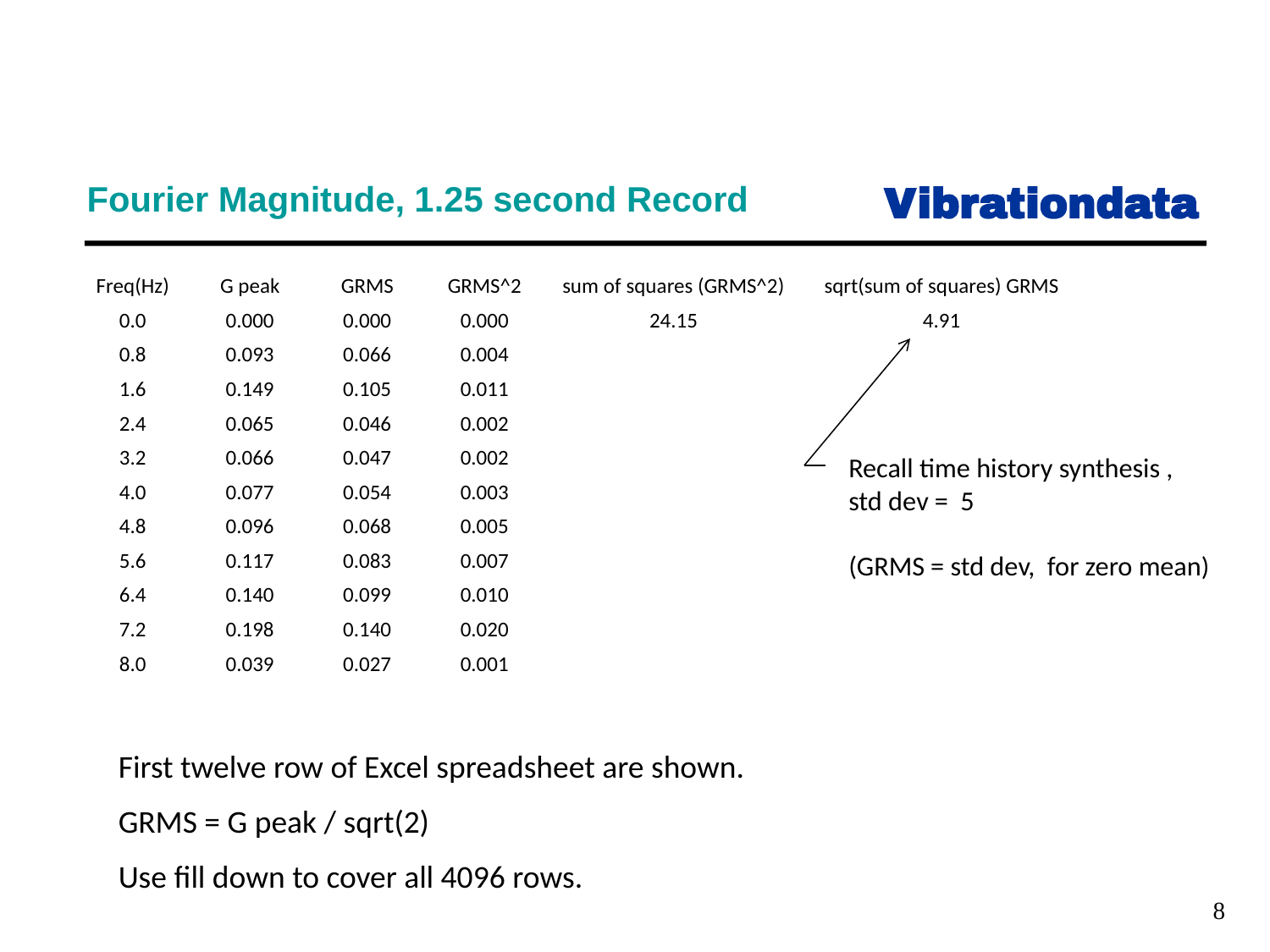

# Fourier Magnitude, 1.25 second Record
| Freq(Hz) | G peak | GRMS | GRMS^2 | sum of squares (GRMS^2) | sqrt(sum of squares) GRMS |
| --- | --- | --- | --- | --- | --- |
| 0.0 | 0.000 | 0.000 | 0.000 | 24.15 | 4.91 |
| 0.8 | 0.093 | 0.066 | 0.004 |  |  |
| 1.6 | 0.149 | 0.105 | 0.011 |  |  |
| 2.4 | 0.065 | 0.046 | 0.002 |  |  |
| 3.2 | 0.066 | 0.047 | 0.002 |  |  |
| 4.0 | 0.077 | 0.054 | 0.003 |  |  |
| 4.8 | 0.096 | 0.068 | 0.005 |  |  |
| 5.6 | 0.117 | 0.083 | 0.007 |  |  |
| 6.4 | 0.140 | 0.099 | 0.010 |  |  |
| 7.2 | 0.198 | 0.140 | 0.020 |  |  |
| 8.0 | 0.039 | 0.027 | 0.001 |  |  |
Recall time history synthesis ,
std dev =  5

(GRMS = std dev,  for zero mean)
First twelve row of Excel spreadsheet are shown.

GRMS = G peak / sqrt(2)

Use fill down to cover all 4096 rows.
8